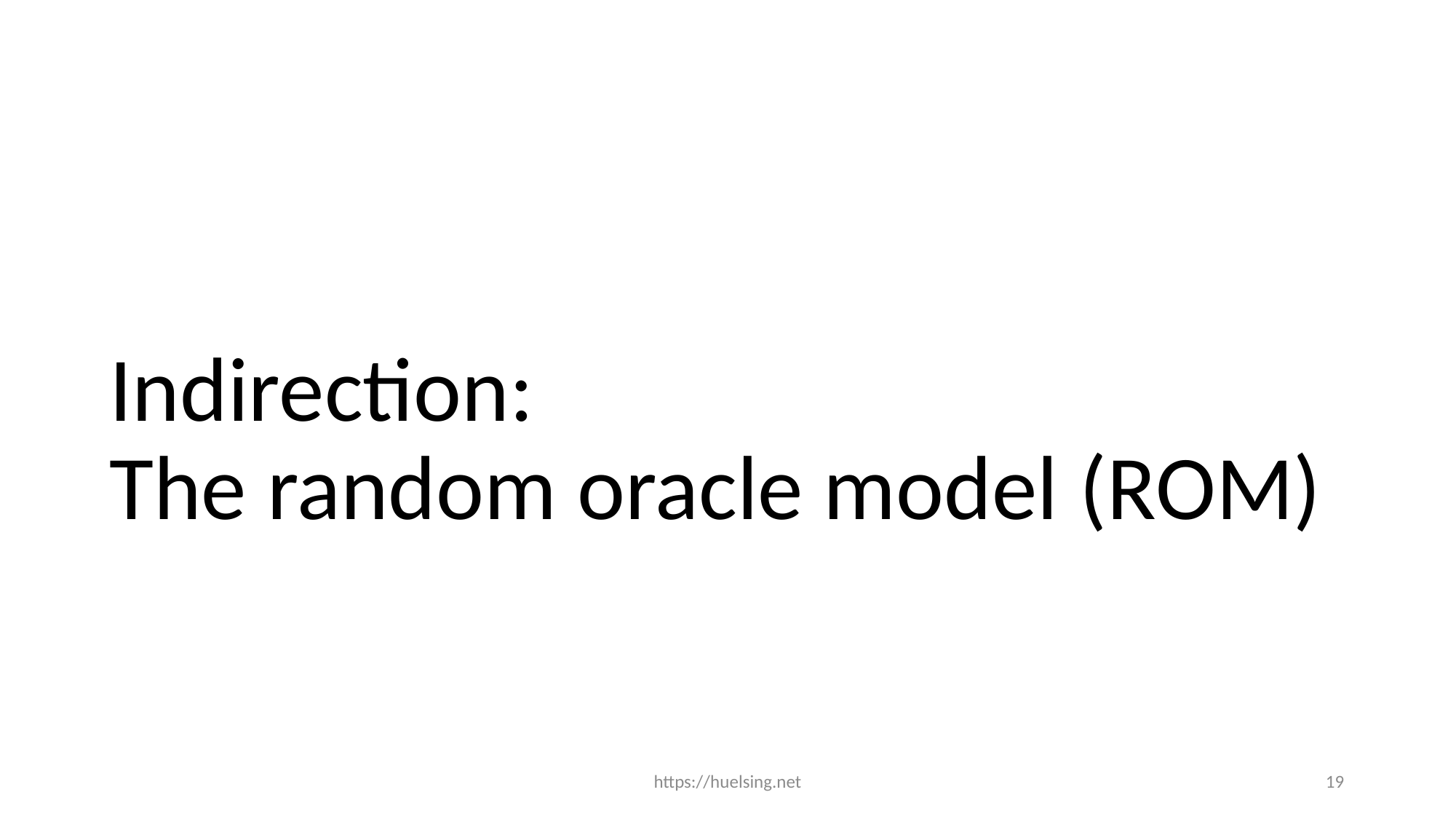

# Indirection: The random oracle model (ROM)

https://huelsing.net
19